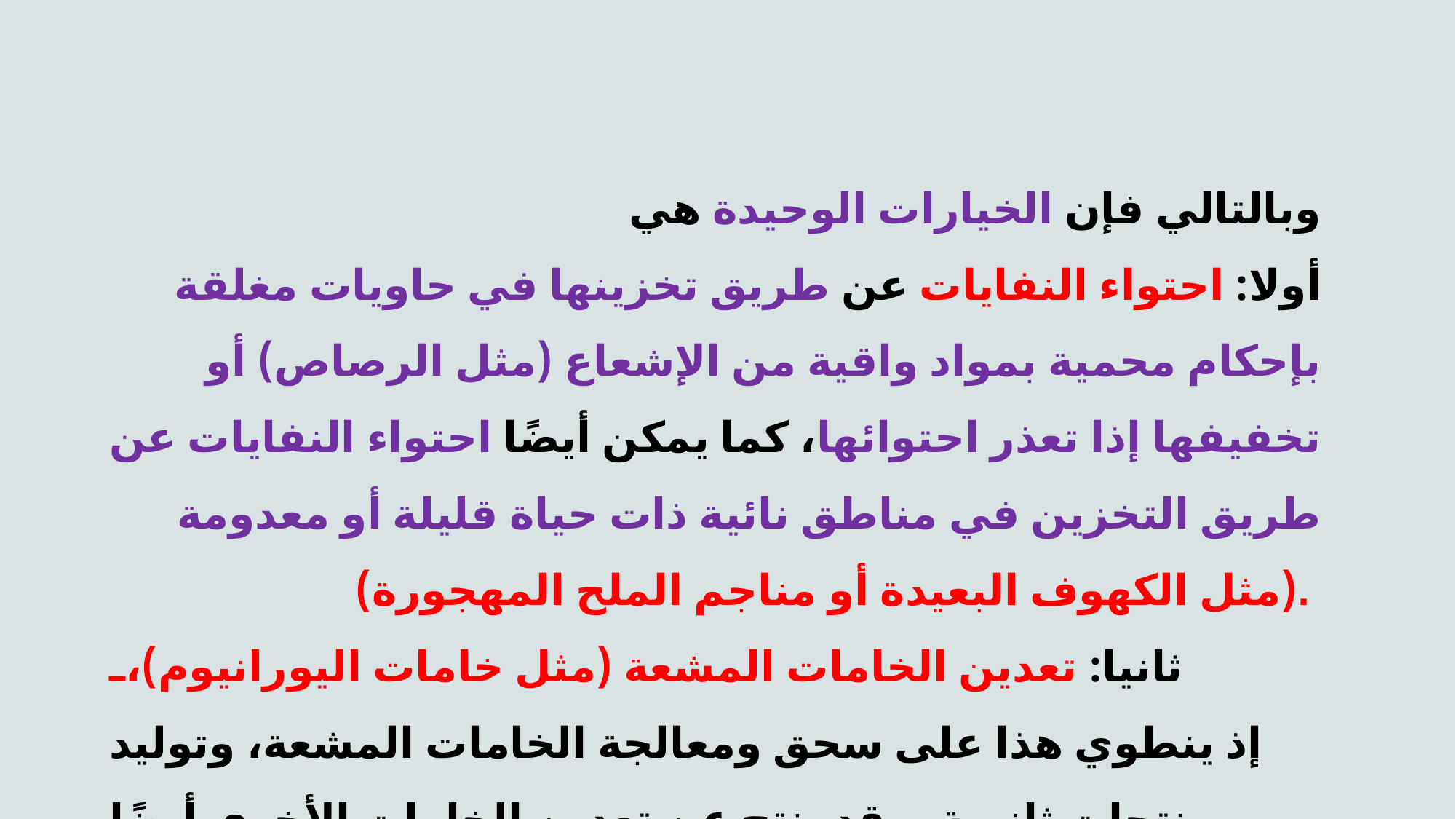

وبالتالي فإن الخيارات الوحيدة هي
أولا: احتواء النفايات عن طريق تخزينها في حاويات مغلقة بإحكام محمية بمواد واقية من الإشعاع (مثل الرصاص) أو تخفيفها إذا تعذر احتوائها، كما يمكن أيضًا احتواء النفايات عن طريق التخزين في مناطق نائية ذات حياة قليلة أو معدومة (مثل الكهوف البعيدة أو مناجم الملح المهجورة).
ثانيا: تعدين الخامات المشعة (مثل خامات اليورانيوم)، إذ ينطوي هذا على سحق ومعالجة الخامات المشعة، وتوليد منتجات ثانوية، وقد ينتج عن تعدين الخامات الأخرى أيضًا نفايات مشعة (مثل تعدين خامات الفوسفات).